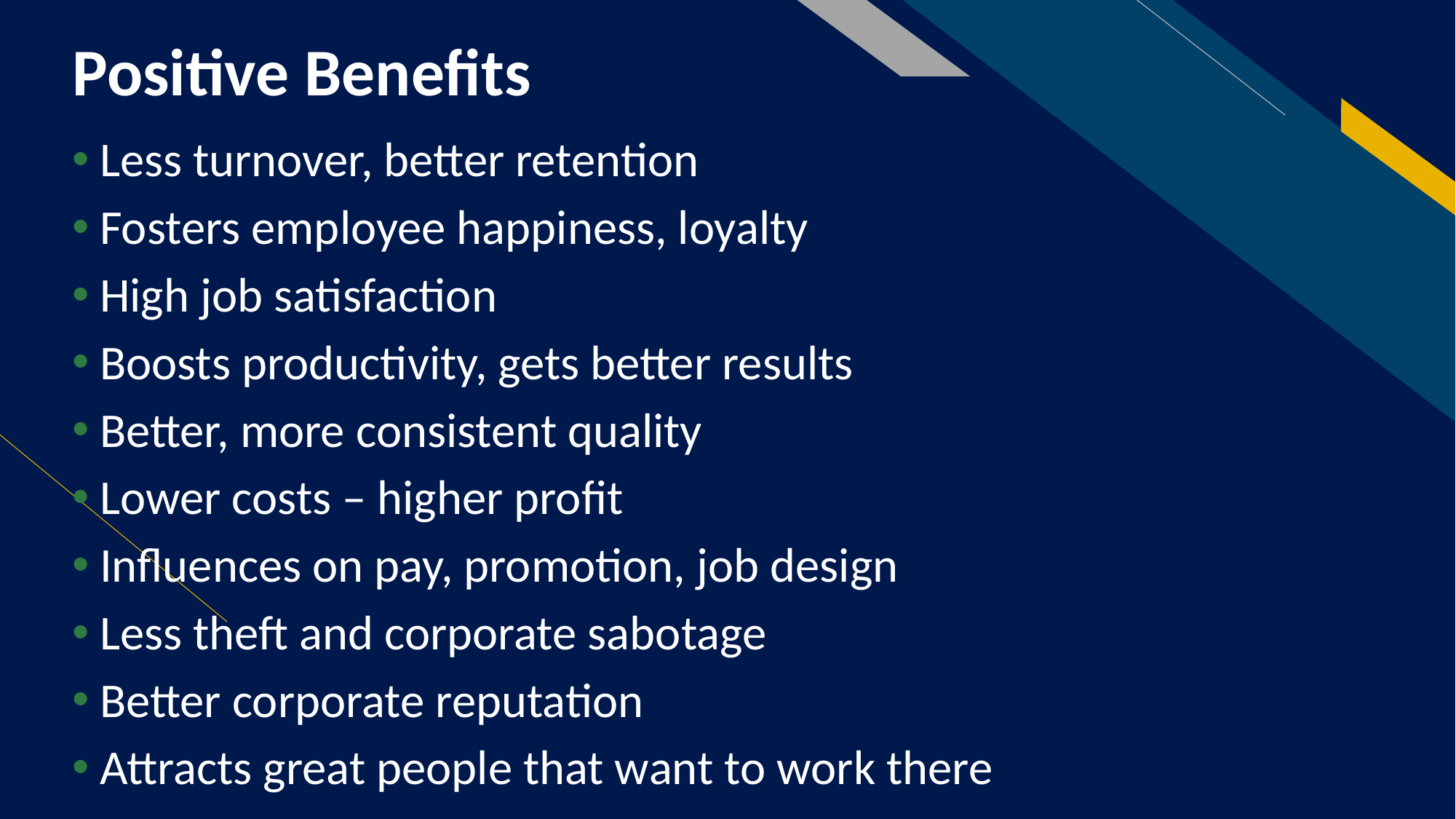

# Positive Benefits
Less turnover, better retention
Fosters employee happiness, loyalty
High job satisfaction
Boosts productivity, gets better results
Better, more consistent quality
Lower costs – higher profit
Influences on pay, promotion, job design
Less theft and corporate sabotage
Better corporate reputation
Attracts great people that want to work there